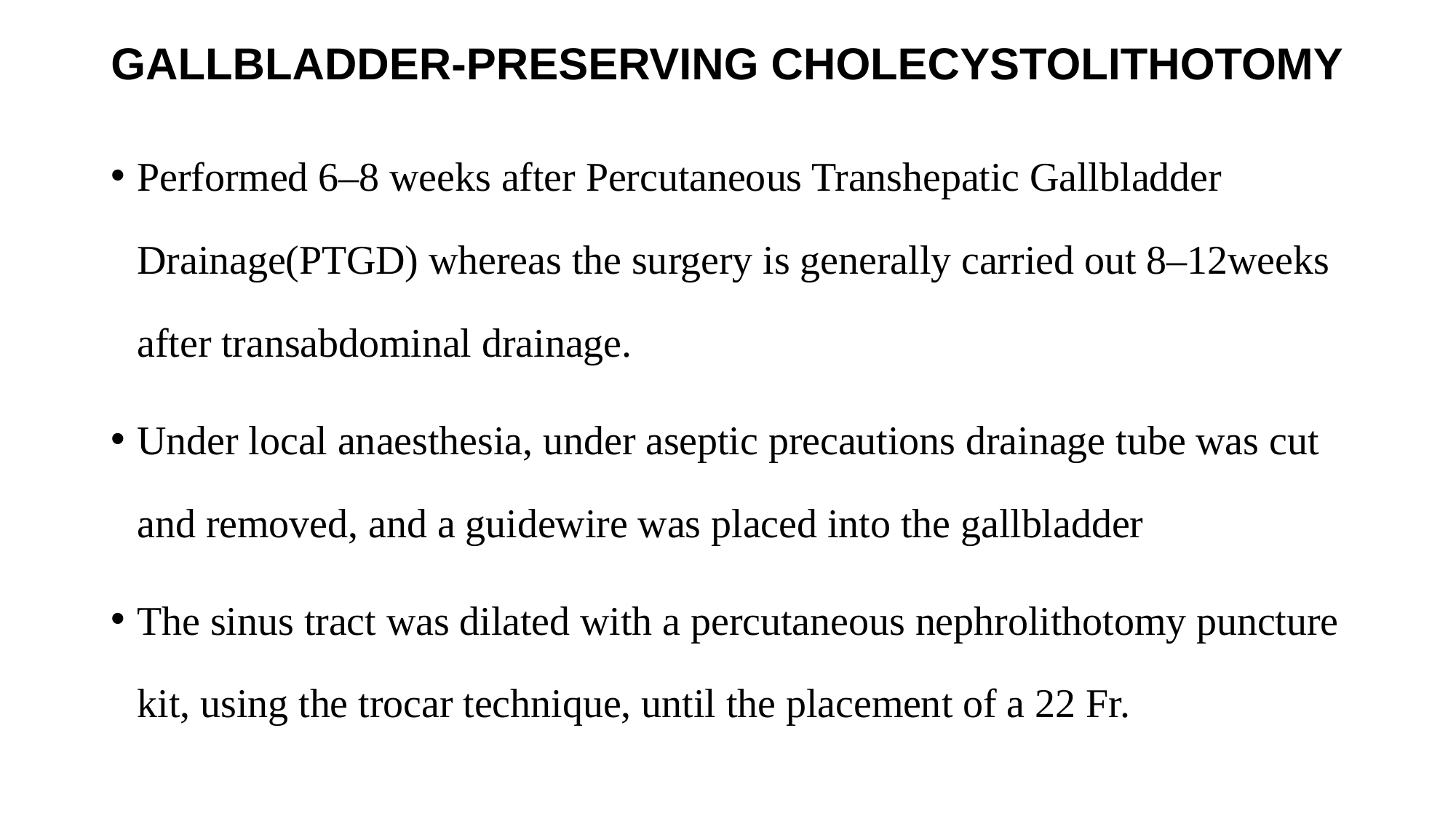

# GALLBLADDER-PRESERVING CHOLECYSTOLITHOTOMY
Performed 6–8 weeks after Percutaneous Transhepatic Gallbladder Drainage(PTGD) whereas the surgery is generally carried out 8–12weeks after transabdominal drainage.
Under local anaesthesia, under aseptic precautions drainage tube was cut and removed, and a guidewire was placed into the gallbladder
The sinus tract was dilated with a percutaneous nephrolithotomy puncture kit, using the trocar technique, until the placement of a 22 Fr.